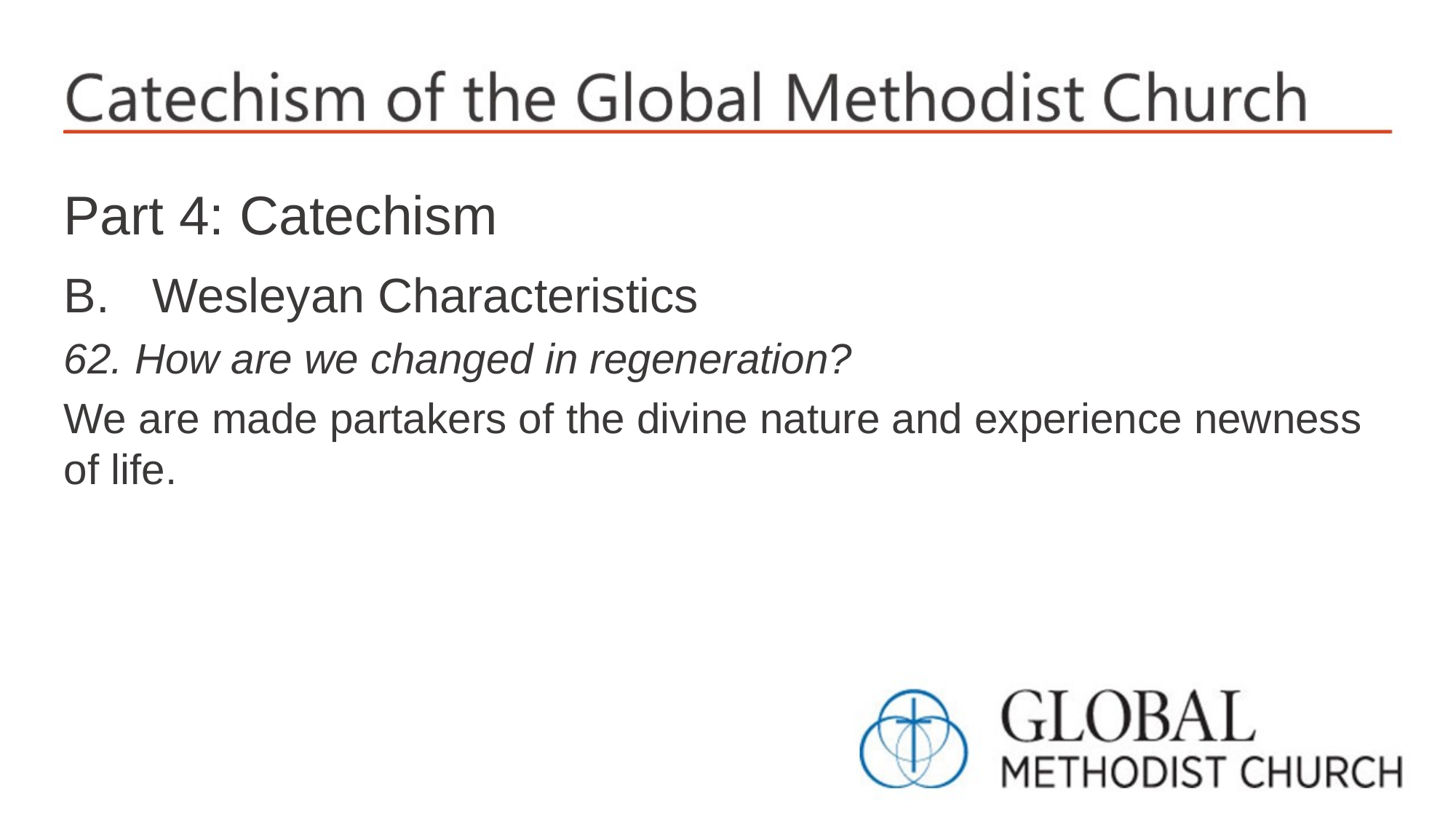

Part 4: Catechism
Wesleyan Characteristics
62. How are we changed in regeneration?
We are made partakers of the divine nature and experience newness of life.